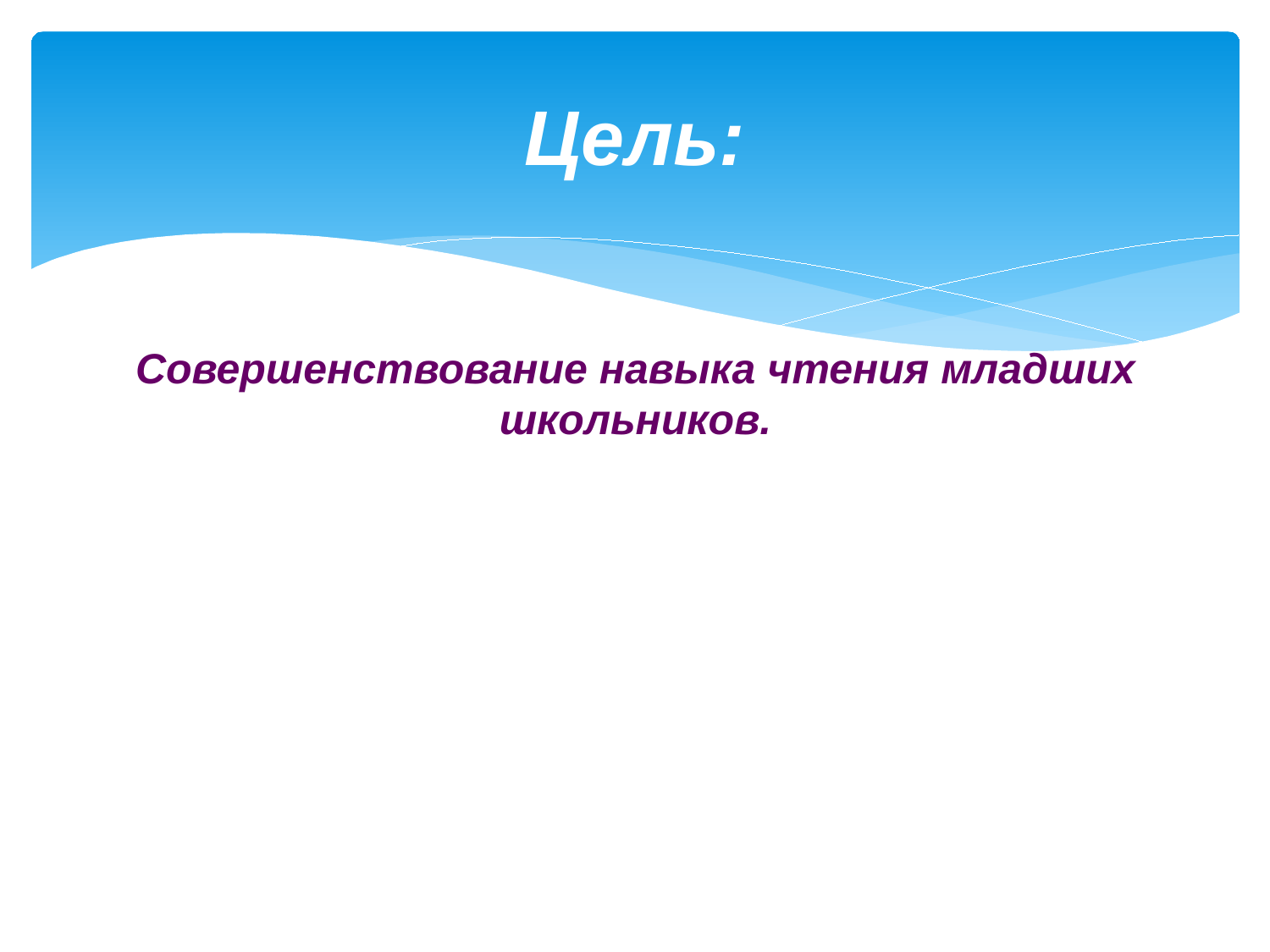

# Цель:
Совершенствование навыка чтения младших школьников.